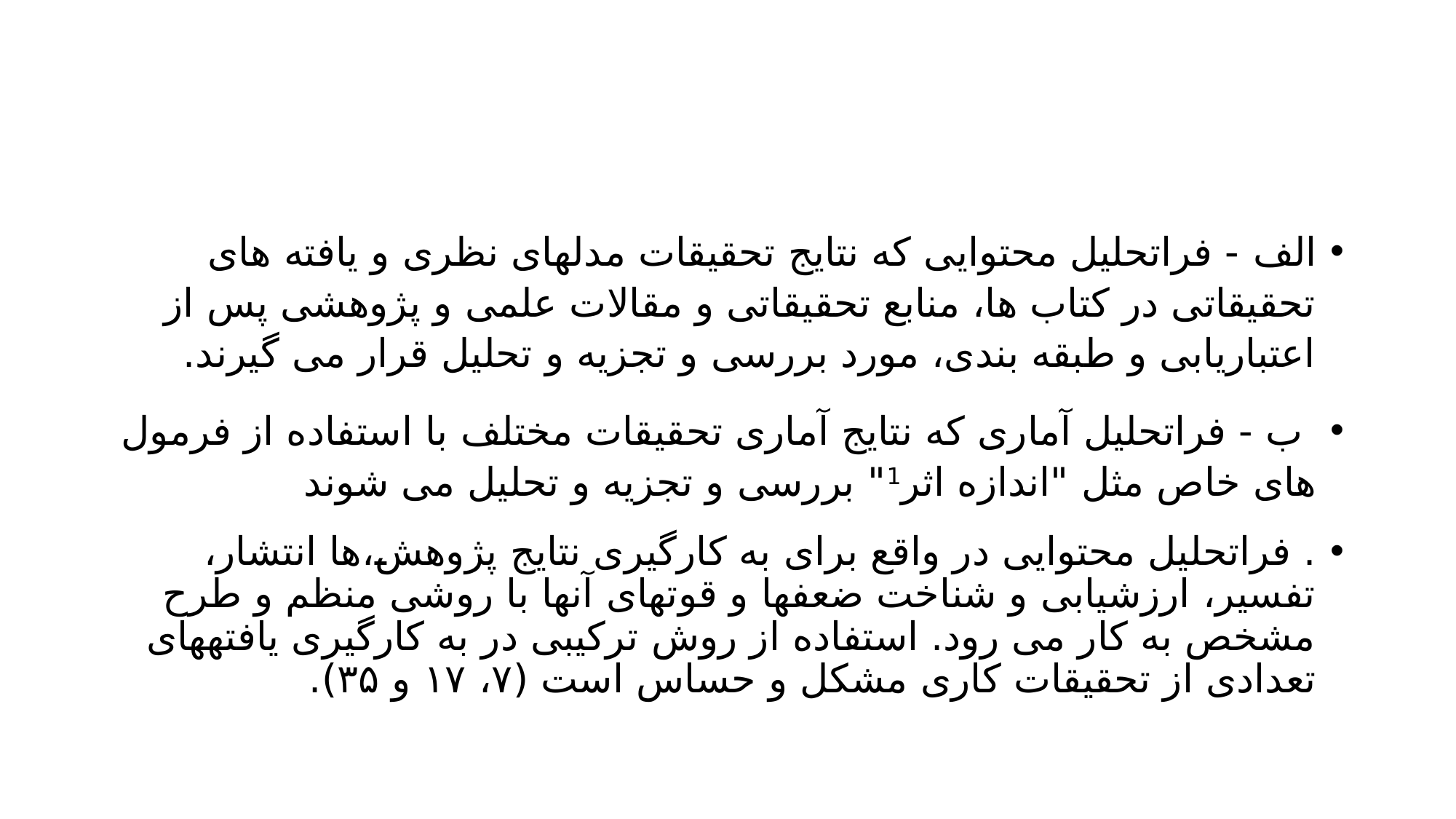

#
الف - فراتحليل محتوایی که نتایج تحقیقات مدلهای نظری و یافته های تحقیقاتی در کتاب ها، منابع تحقیقاتی و مقالات علمی و پژوهشی پس از اعتباریابی و طبقه بندی، مورد بررسی و تجزیه و تحلیل قرار می گیرند.
 ب - فراتحلیل آماری که نتایج آماری تحقیقات مختلف با استفاده از فرمول های خاص مثل "اندازه اثر1" بررسی و تجزیه و تحلیل می شوند
. فراتحلیل محتوایی در واقع برای به کارگیری نتایج پژوهش،ها انتشار، تفسیر، ارزشیابی و شناخت ضعفها و قوتهای آنها با روشی منظم و طرح مشخص به کار می رود. استفاده از روش ترکیبی در به کارگیری یافتههای تعدادی از تحقیقات کاری مشکل و حساس است (۷، ۱۷ و ۳۵).